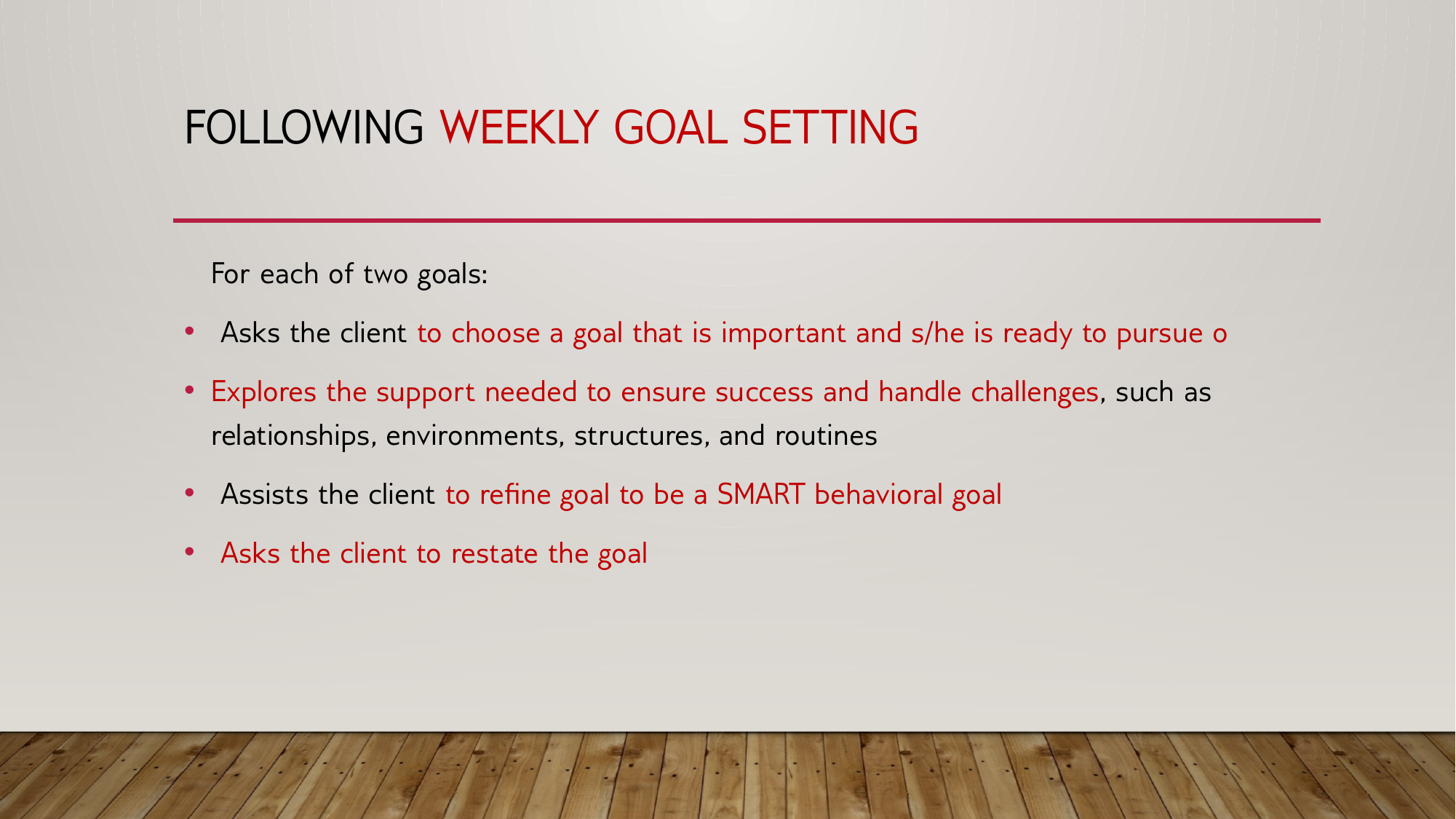

# FOLLOWING Weekly Goal Setting
   For each of two goals:
 Asks the client to choose a goal that is important and s/he is ready to pursue o
Explores the support needed to ensure success and handle challenges, such as relationships, environments, structures, and routines
 Assists the client to refine goal to be a SMART behavioral goal
 Asks the client to restate the goal